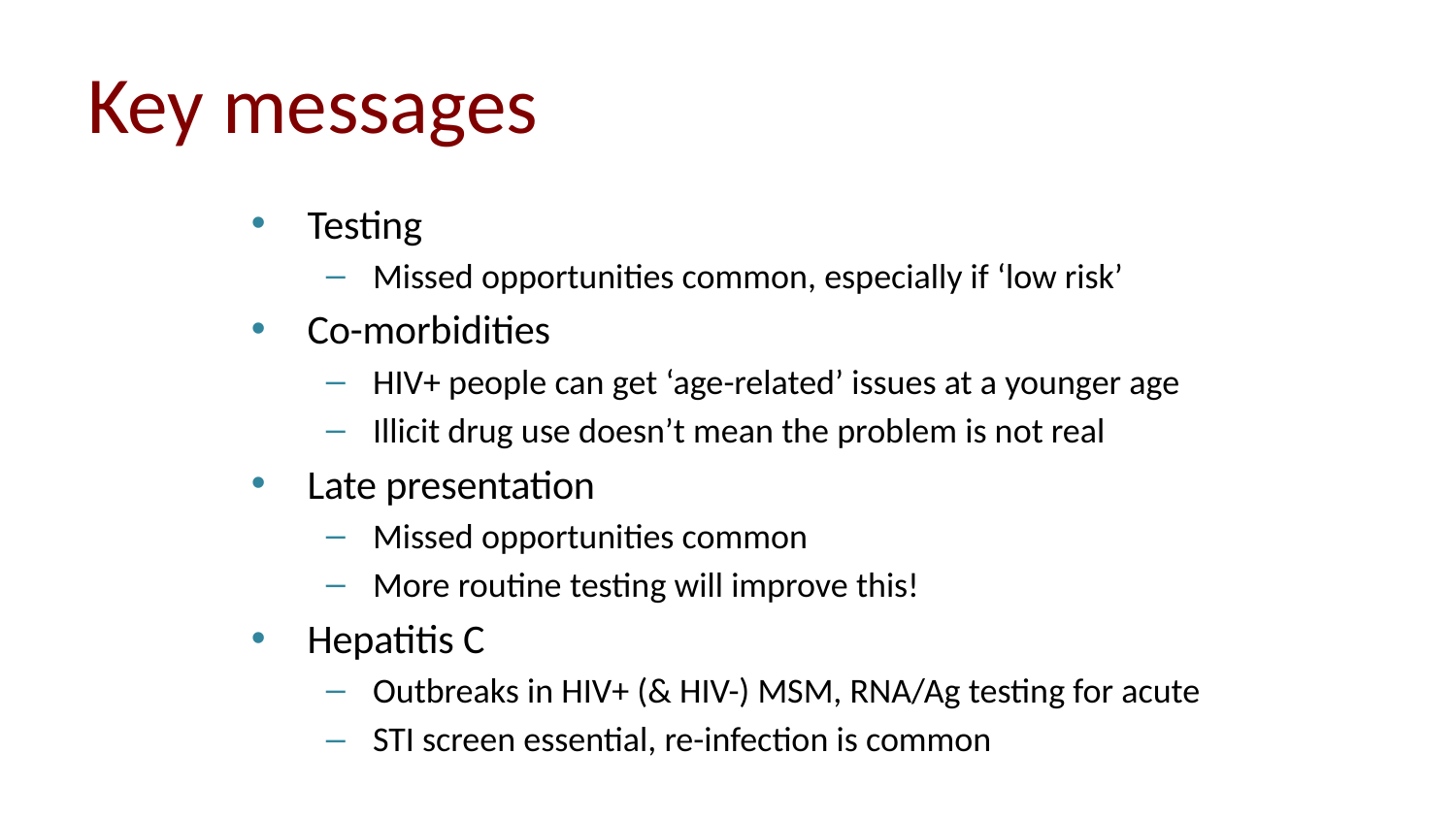

# Key messages
Testing
Missed opportunities common, especially if ‘low risk’
Co-morbidities
HIV+ people can get ‘age-related’ issues at a younger age
Illicit drug use doesn’t mean the problem is not real
Late presentation
Missed opportunities common
More routine testing will improve this!
Hepatitis C
Outbreaks in HIV+ (& HIV-) MSM, RNA/Ag testing for acute
STI screen essential, re-infection is common